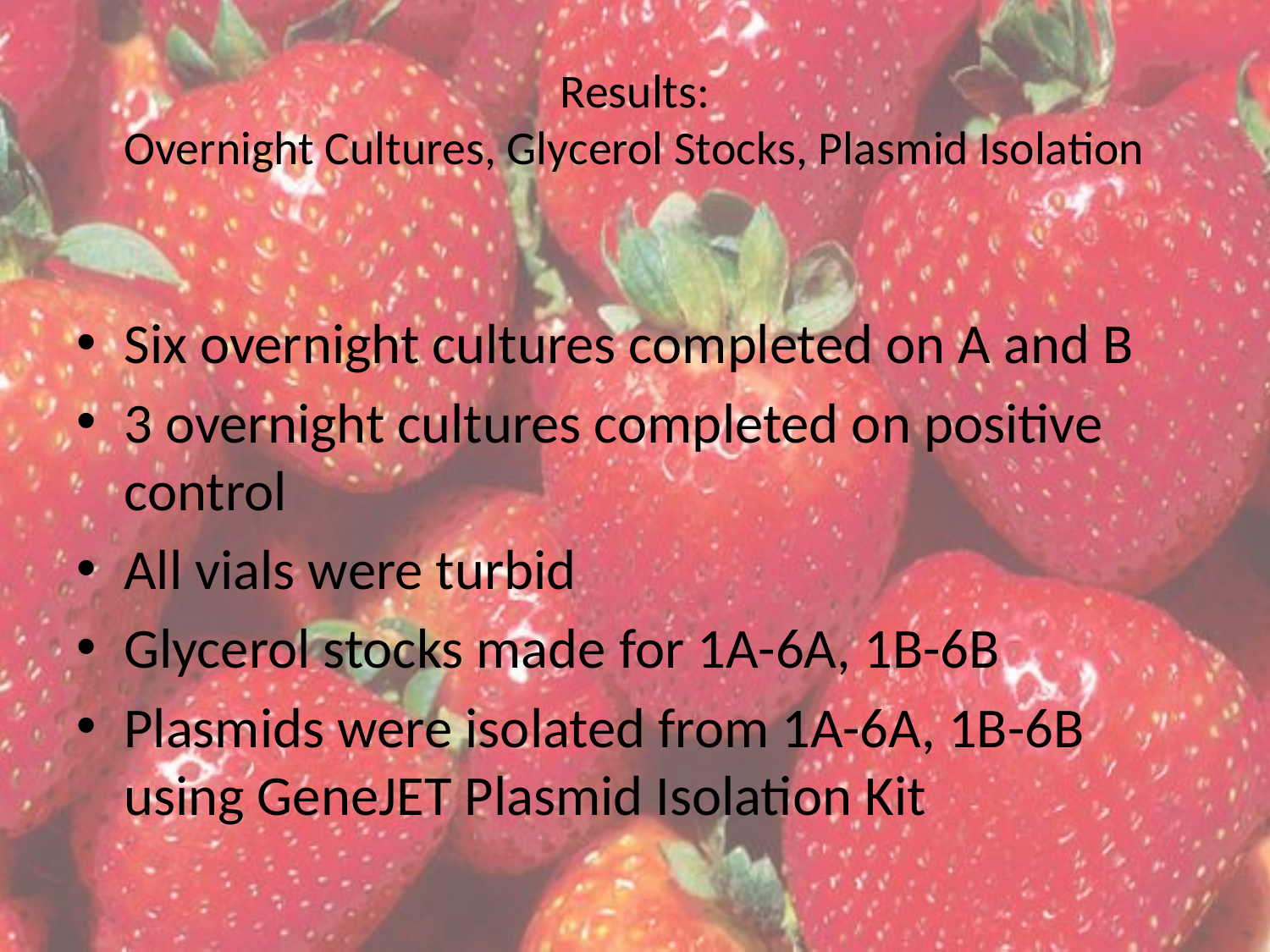

# Results: Overnight Cultures, Glycerol Stocks, Plasmid Isolation

Six overnight cultures completed on A and B
3 overnight cultures completed on positive control
All vials were turbid
Glycerol stocks made for 1A-6A, 1B-6B
Plasmids were isolated from 1A-6A, 1B-6B using GeneJET Plasmid Isolation Kit